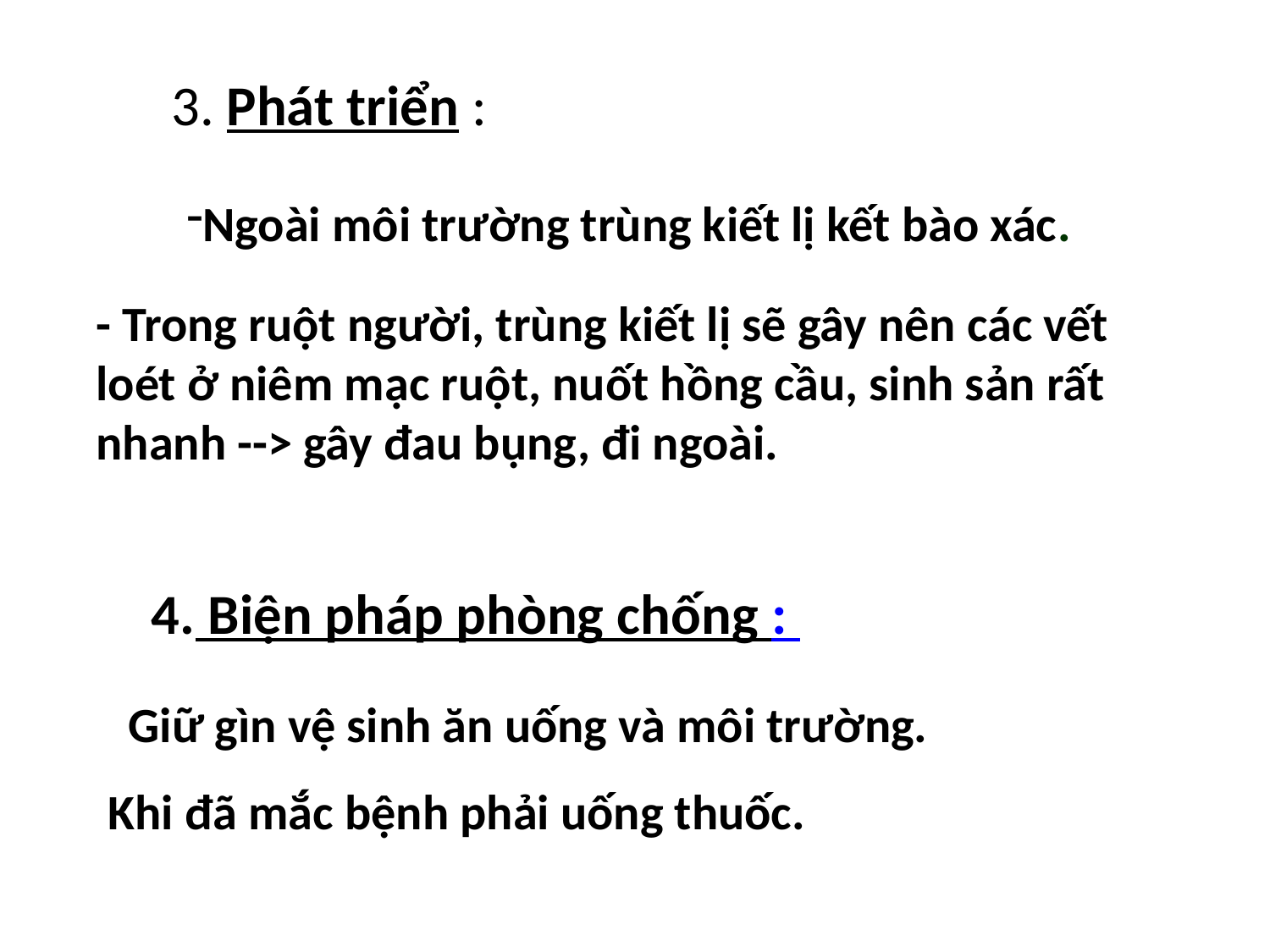

3. Phát triển :
Ngoài môi trường trùng kiết lị kết bào xác.
- Trong ruột người, trùng kiết lị sẽ gây nên các vết loét ở niêm mạc ruột, nuốt hồng cầu, sinh sản rất nhanh --> gây đau bụng, đi ngoài.
4. Biện pháp phòng chống :
 Giữ gìn vệ sinh ăn uống và môi trường.
 Khi đã mắc bệnh phải uống thuốc.